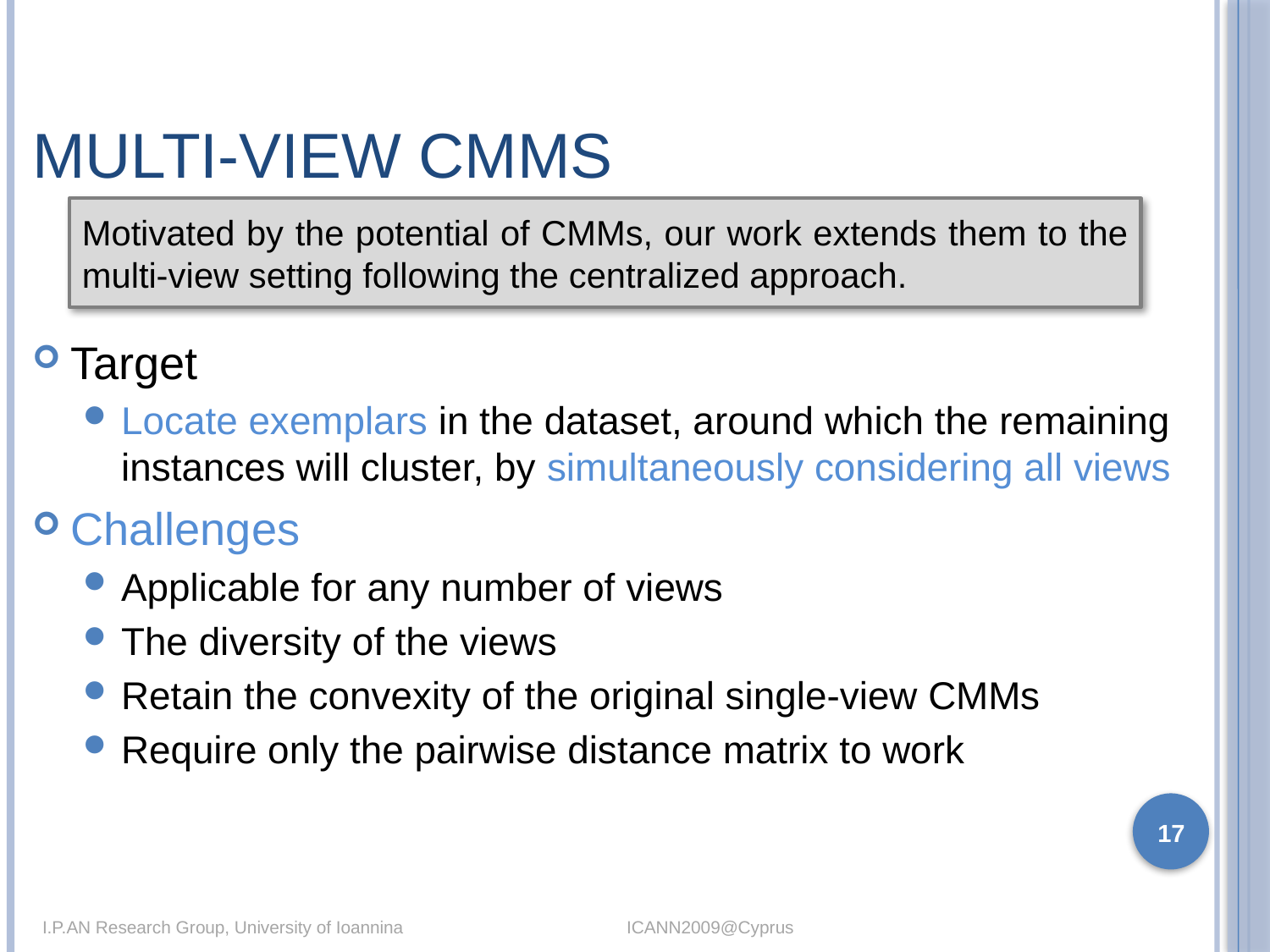

# Multi-view CMMs
Motivated by the potential of CMMs, our work extends them to the multi-view setting following the centralized approach.
Target
Locate exemplars in the dataset, around which the remaining instances will cluster, by simultaneously considering all views
Challenges
Applicable for any number of views
The diversity of the views
Retain the convexity of the original single-view CMMs
Require only the pairwise distance matrix to work
17
I.P.AN Research Group, University of Ioannina				                                              ICANN2009@Cyprus